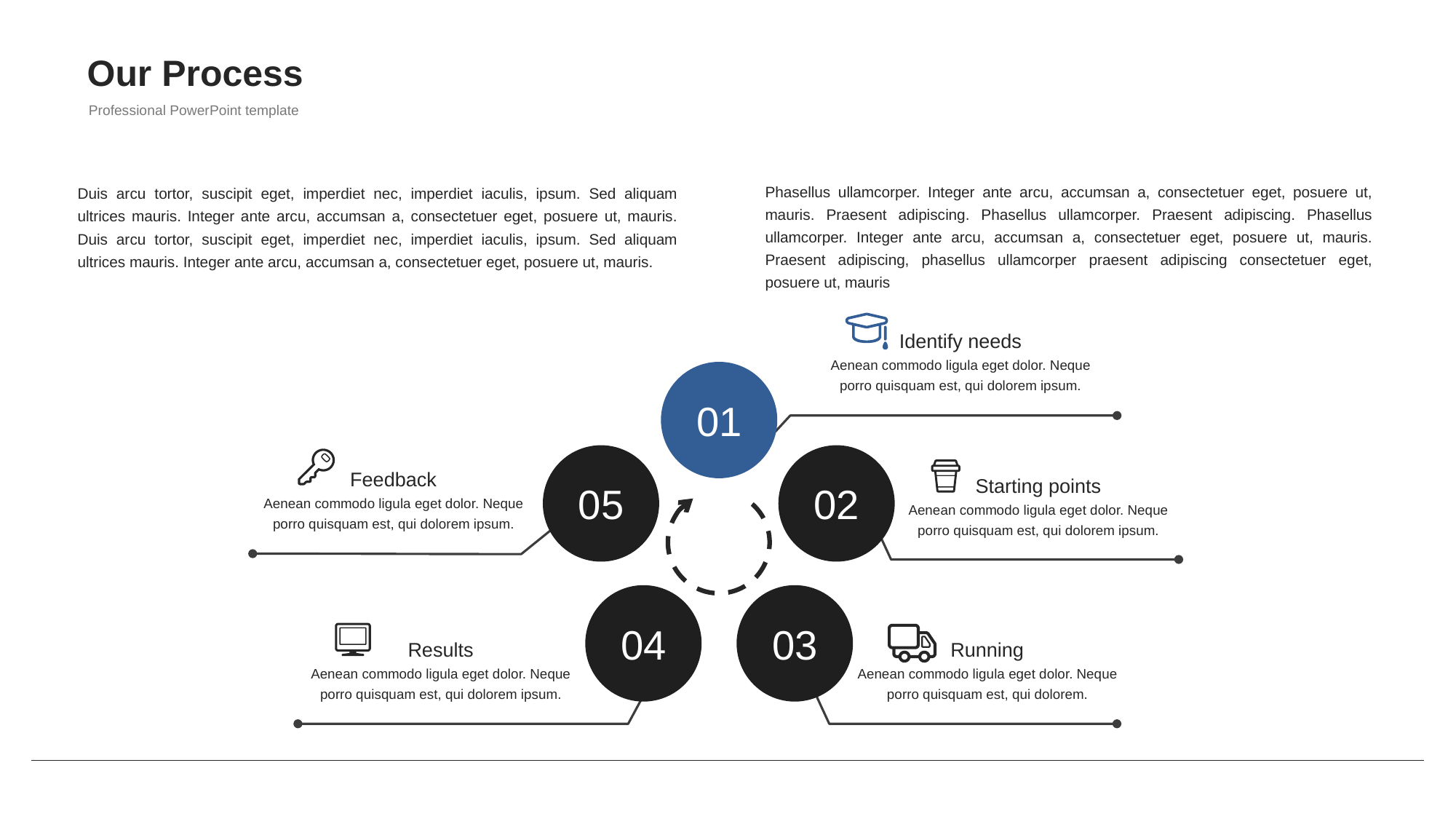

19
# Our Process
Professional PowerPoint template
Duis arcu tortor, suscipit eget, imperdiet nec, imperdiet iaculis, ipsum. Sed aliquam ultrices mauris. Integer ante arcu, accumsan a, consectetuer eget, posuere ut, mauris. Duis arcu tortor, suscipit eget, imperdiet nec, imperdiet iaculis, ipsum. Sed aliquam ultrices mauris. Integer ante arcu, accumsan a, consectetuer eget, posuere ut, mauris.
Phasellus ullamcorper. Integer ante arcu, accumsan a, consectetuer eget, posuere ut, mauris. Praesent adipiscing. Phasellus ullamcorper. Praesent adipiscing. Phasellus ullamcorper. Integer ante arcu, accumsan a, consectetuer eget, posuere ut, mauris. Praesent adipiscing, phasellus ullamcorper praesent adipiscing consectetuer eget, posuere ut, mauris

Identify needs
Aenean commodo ligula eget dolor. Neque porro quisquam est, qui dolorem ipsum.
01

05
02

Feedback
Aenean commodo ligula eget dolor. Neque porro quisquam est, qui dolorem ipsum.

Starting points
Aenean commodo ligula eget dolor. Neque porro quisquam est, qui dolorem ipsum.

04
03

Results
Aenean commodo ligula eget dolor. Neque porro quisquam est, qui dolorem ipsum.
Running
Aenean commodo ligula eget dolor. Neque porro quisquam est, qui dolorem.